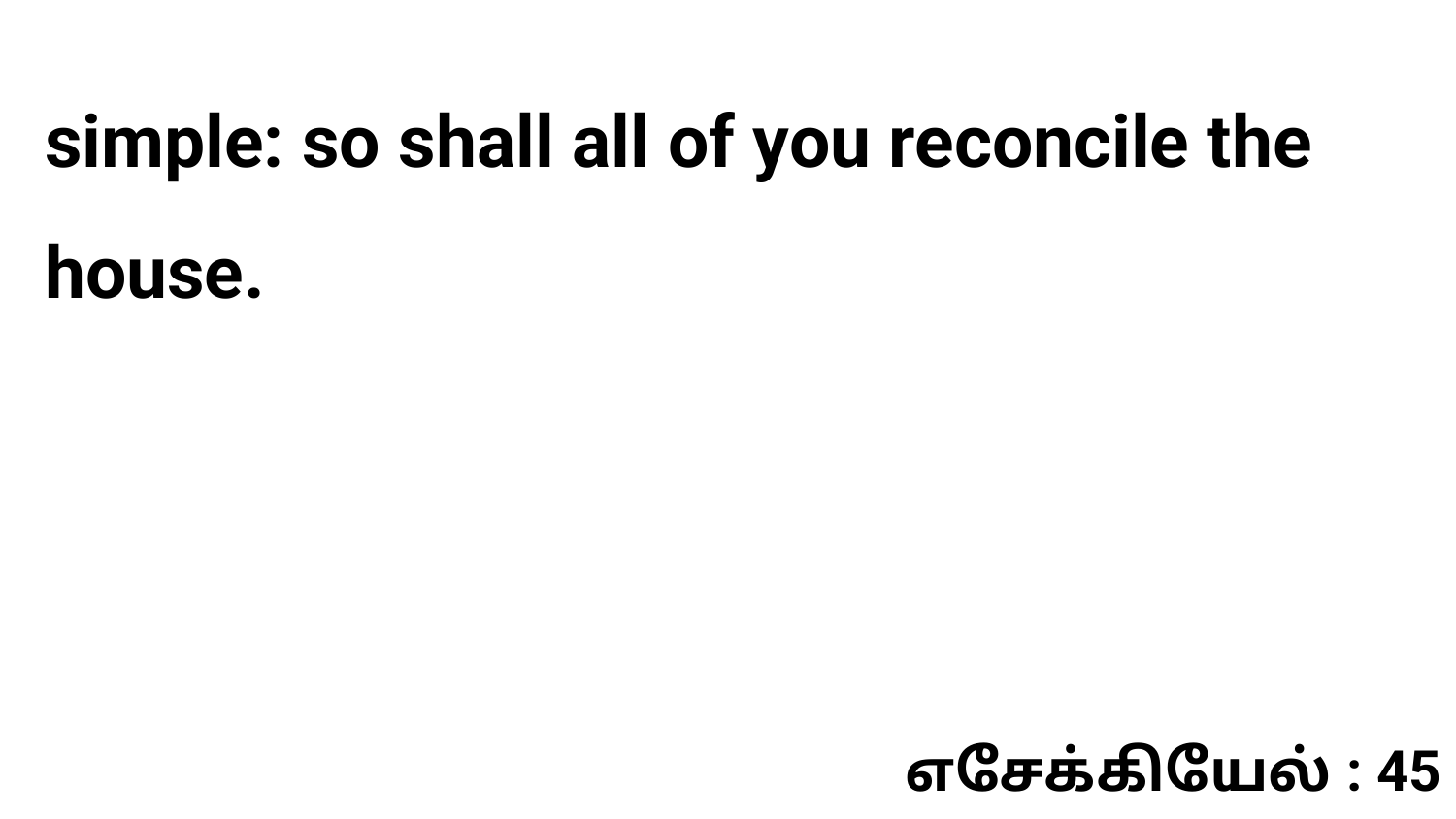

simple: so shall all of you reconcile the house.
எசேக்கியேல் : 45